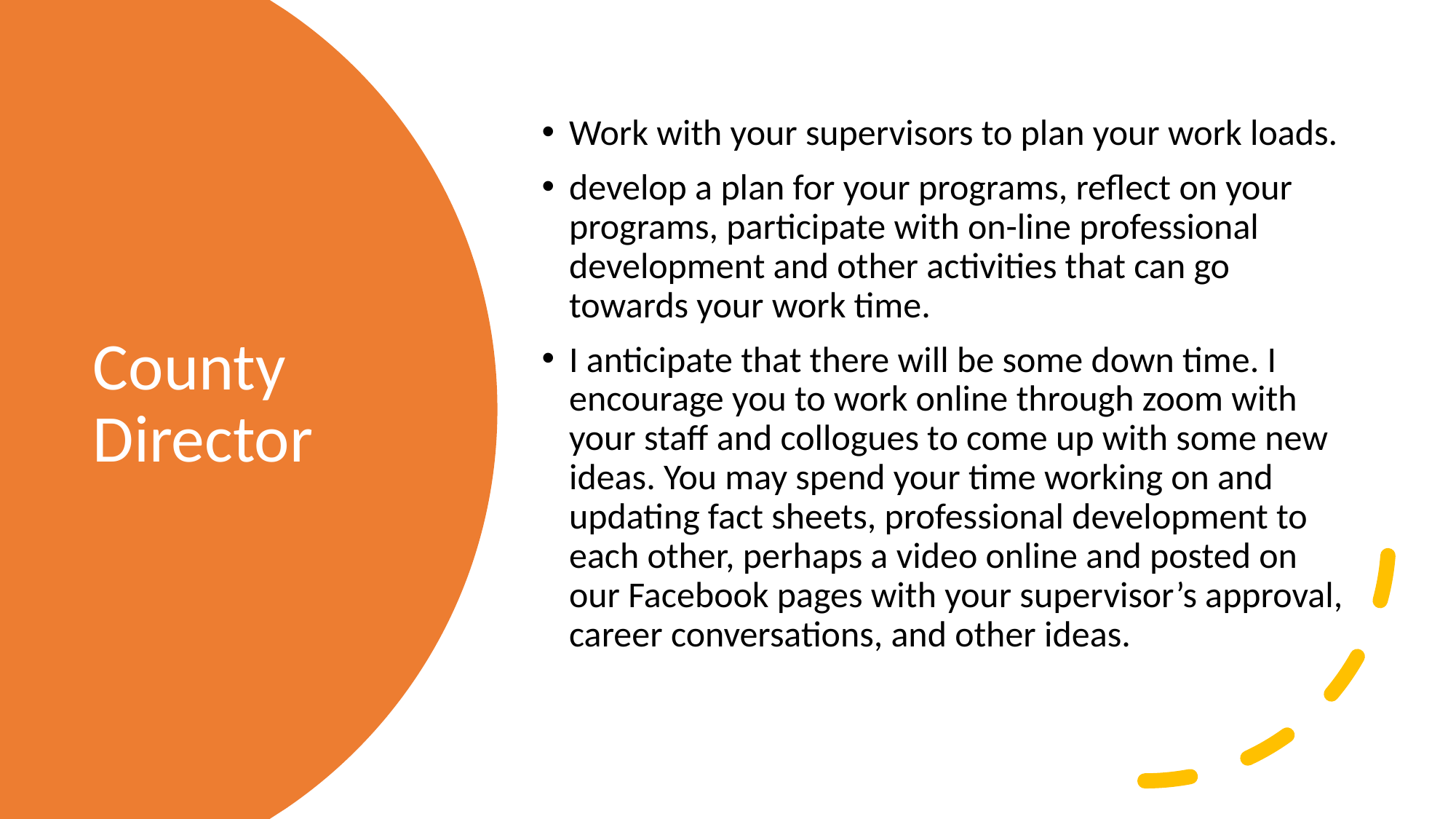

Work with your supervisors to plan your work loads.
develop a plan for your programs, reflect on your programs, participate with on-line professional development and other activities that can go towards your work time.
I anticipate that there will be some down time. I encourage you to work online through zoom with your staff and collogues to come up with some new ideas. You may spend your time working on and updating fact sheets, professional development to each other, perhaps a video online and posted on our Facebook pages with your supervisor’s approval, career conversations, and other ideas.

# County Director